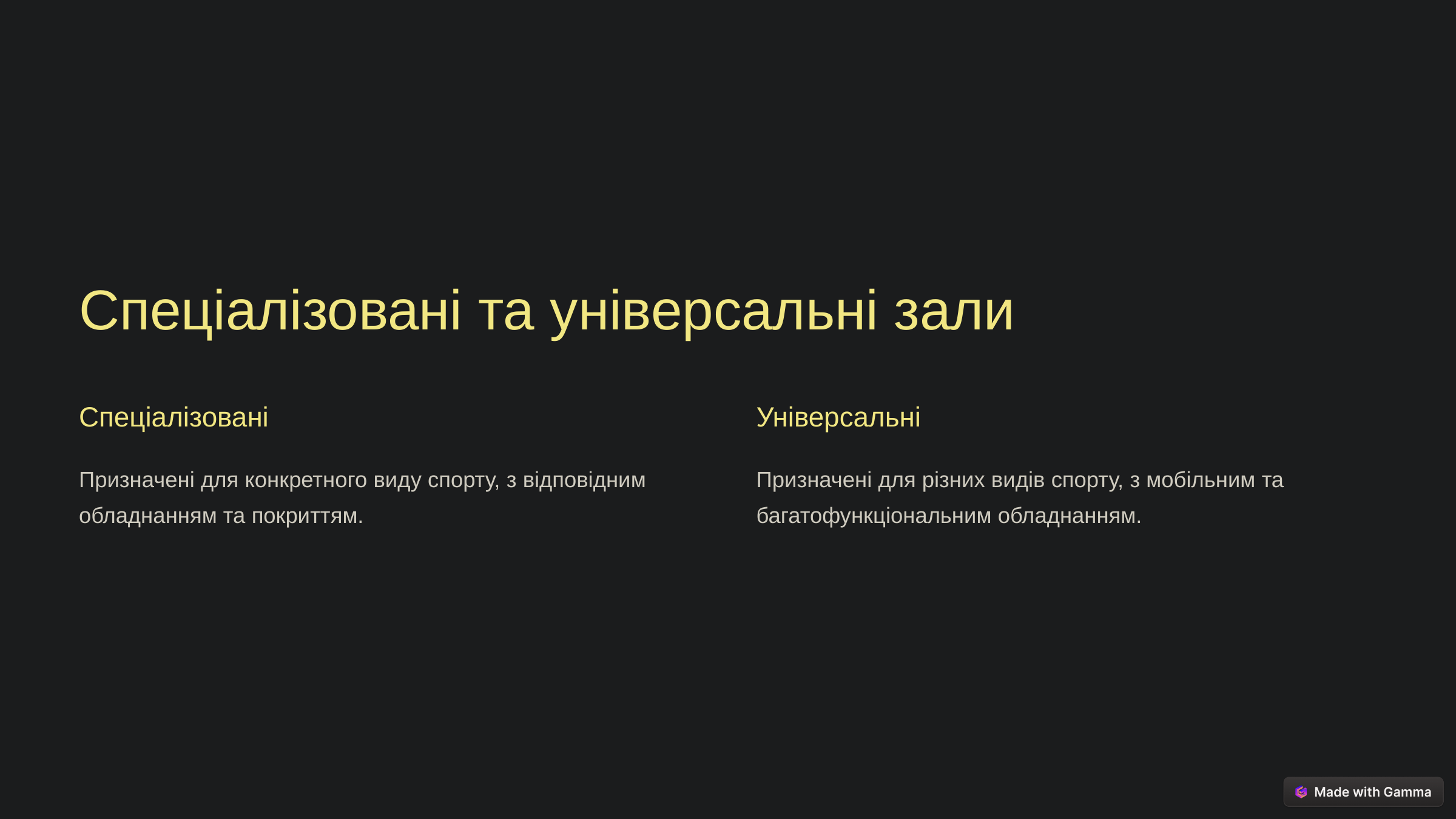

Спеціалізовані та універсальні зали
Спеціалізовані
Універсальні
Призначені для конкретного виду спорту, з відповідним обладнанням та покриттям.
Призначені для різних видів спорту, з мобільним та багатофункціональним обладнанням.